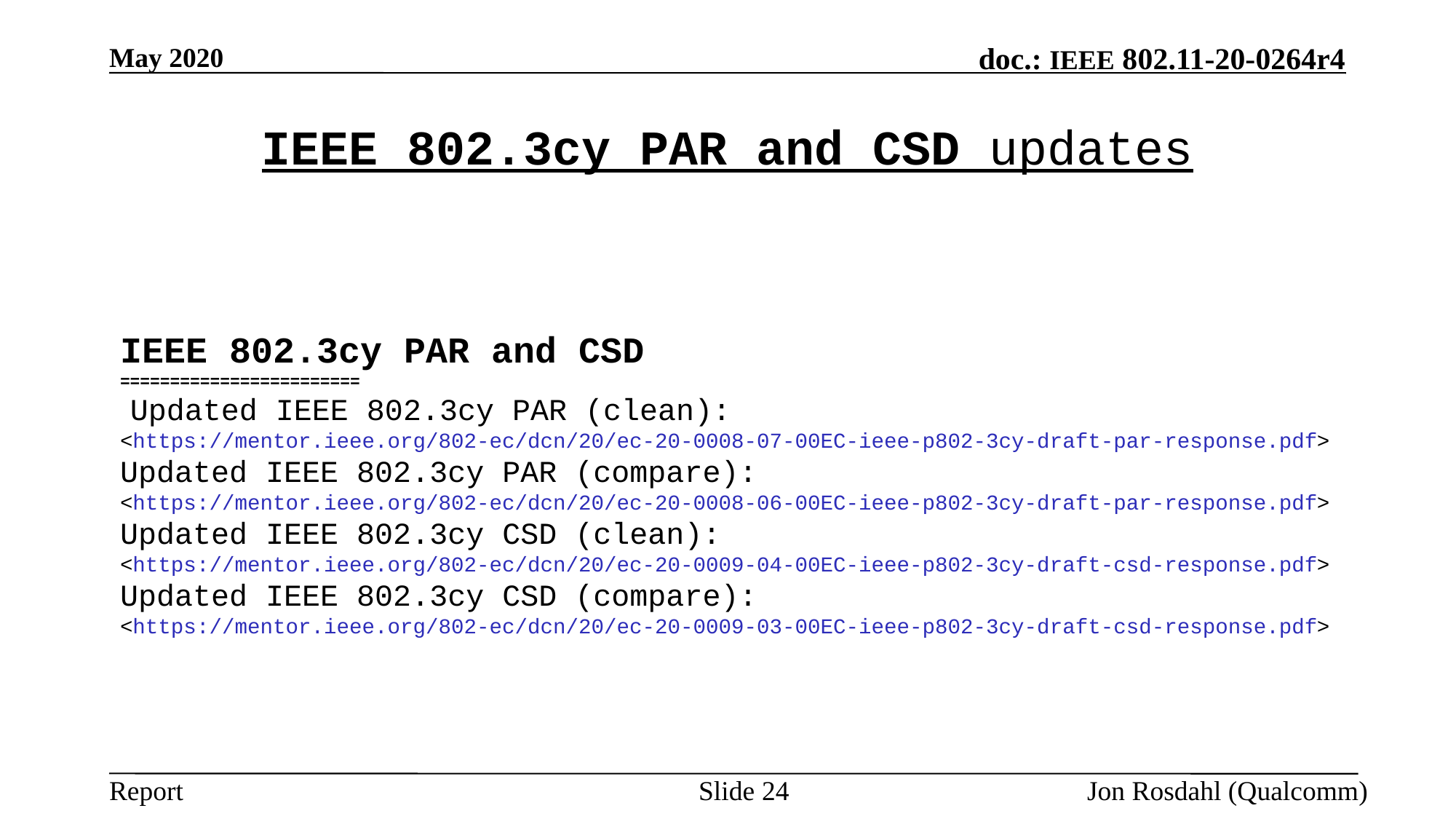

May 2020
# IEEE 802.3cy PAR and CSD updates
IEEE 802.3cy PAR and CSD
========================
 Updated IEEE 802.3cy PAR (clean):
<https://mentor.ieee.org/802-ec/dcn/20/ec-20-0008-07-00EC-ieee-p802-3cy-draft-par-response.pdf>
Updated IEEE 802.3cy PAR (compare):
<https://mentor.ieee.org/802-ec/dcn/20/ec-20-0008-06-00EC-ieee-p802-3cy-draft-par-response.pdf>
Updated IEEE 802.3cy CSD (clean):
<https://mentor.ieee.org/802-ec/dcn/20/ec-20-0009-04-00EC-ieee-p802-3cy-draft-csd-response.pdf>
Updated IEEE 802.3cy CSD (compare):
<https://mentor.ieee.org/802-ec/dcn/20/ec-20-0009-03-00EC-ieee-p802-3cy-draft-csd-response.pdf>
Slide 24
Jon Rosdahl (Qualcomm)